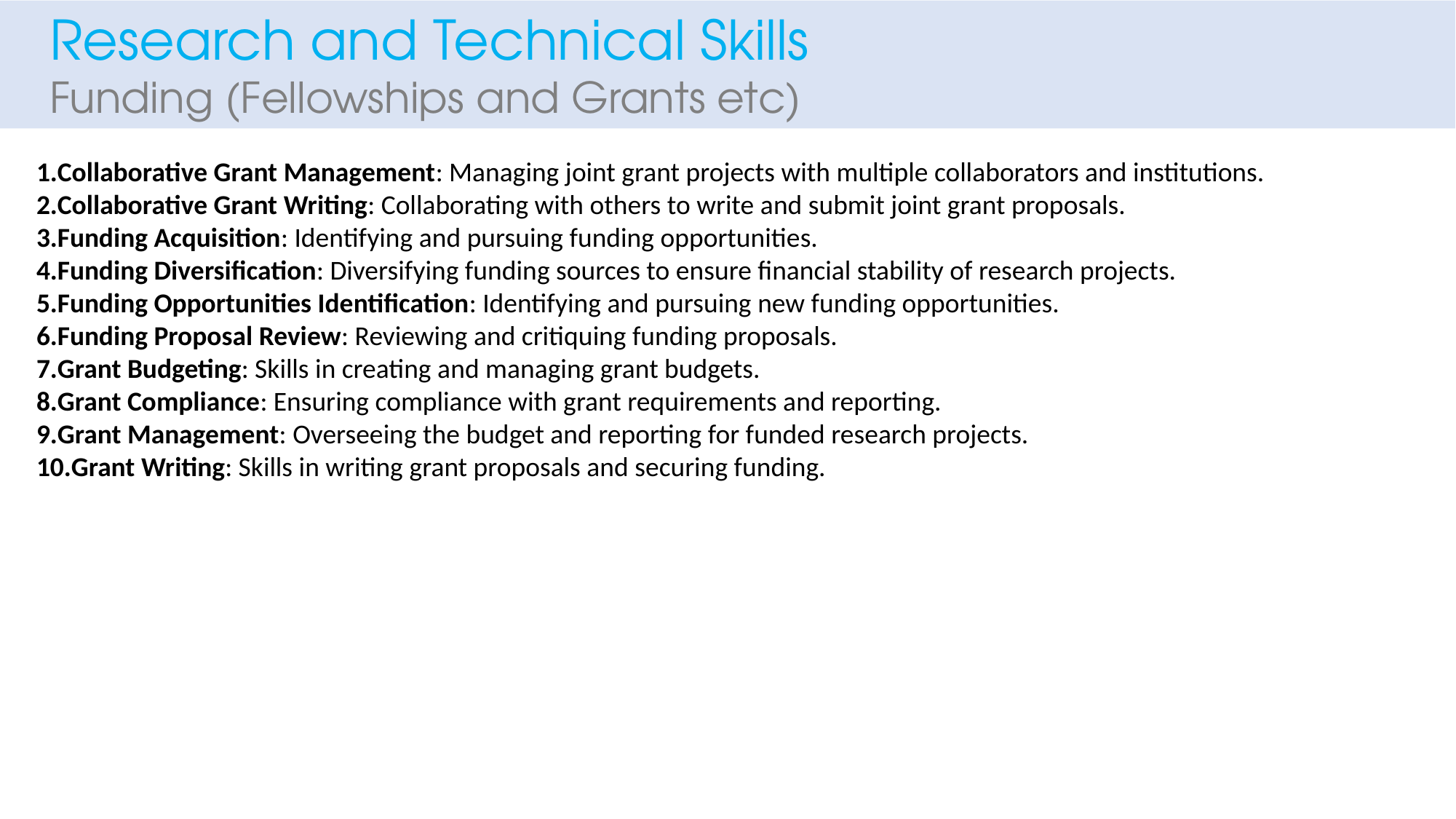

Research and Technical Skills
Funding (Fellowships and Grants etc)

Collaborative Grant Management: Managing joint grant projects with multiple collaborators and institutions.
Collaborative Grant Writing: Collaborating with others to write and submit joint grant proposals.
Funding Acquisition: Identifying and pursuing funding opportunities.
Funding Diversification: Diversifying funding sources to ensure financial stability of research projects.
Funding Opportunities Identification: Identifying and pursuing new funding opportunities.
Funding Proposal Review: Reviewing and critiquing funding proposals.
Grant Budgeting: Skills in creating and managing grant budgets.
Grant Compliance: Ensuring compliance with grant requirements and reporting.
Grant Management: Overseeing the budget and reporting for funded research projects.
Grant Writing: Skills in writing grant proposals and securing funding.